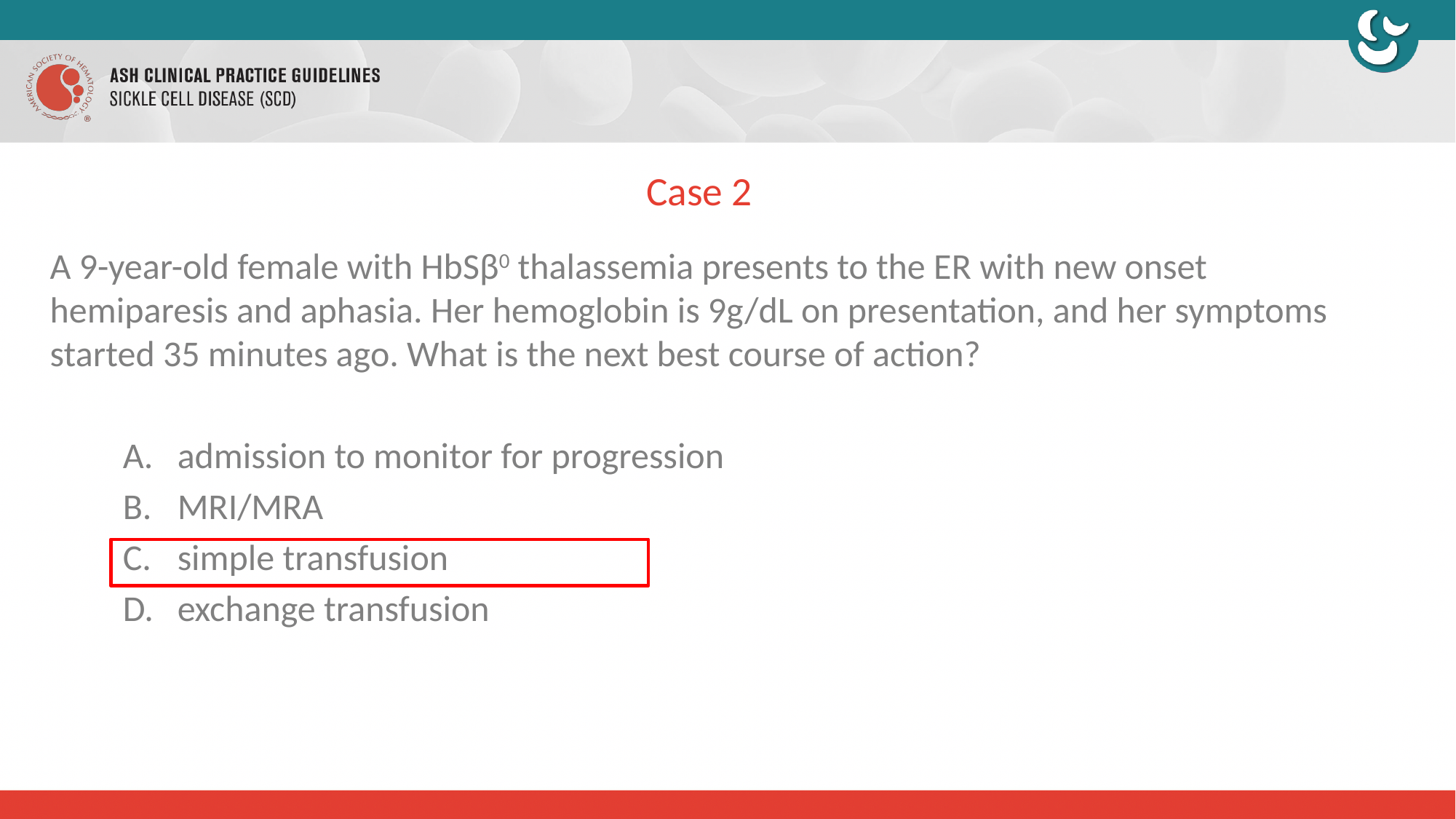

# Case 2
A 9-year-old female with HbSβ0 thalassemia presents to the ER with new onset hemiparesis and aphasia. Her hemoglobin is 9g/dL on presentation, and her symptoms started 35 minutes ago. What is the next best course of action?

admission to monitor for progression
MRI/MRA
simple transfusion
exchange transfusion